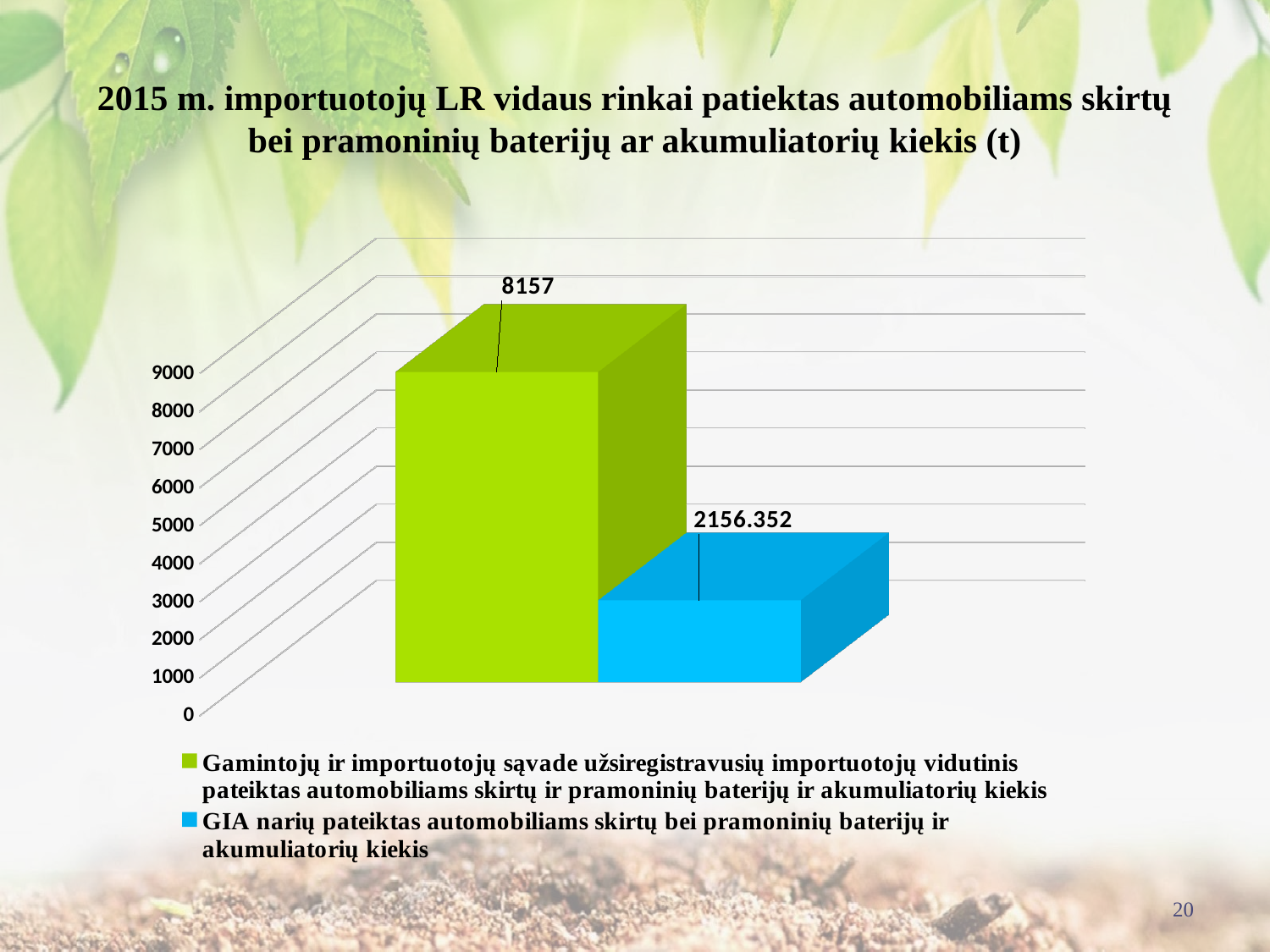

# 2015 m. importuotojų LR vidaus rinkai patiektas automobiliams skirtų bei pramoninių baterijų ar akumuliatorių kiekis (t)

[unsupported chart]

20